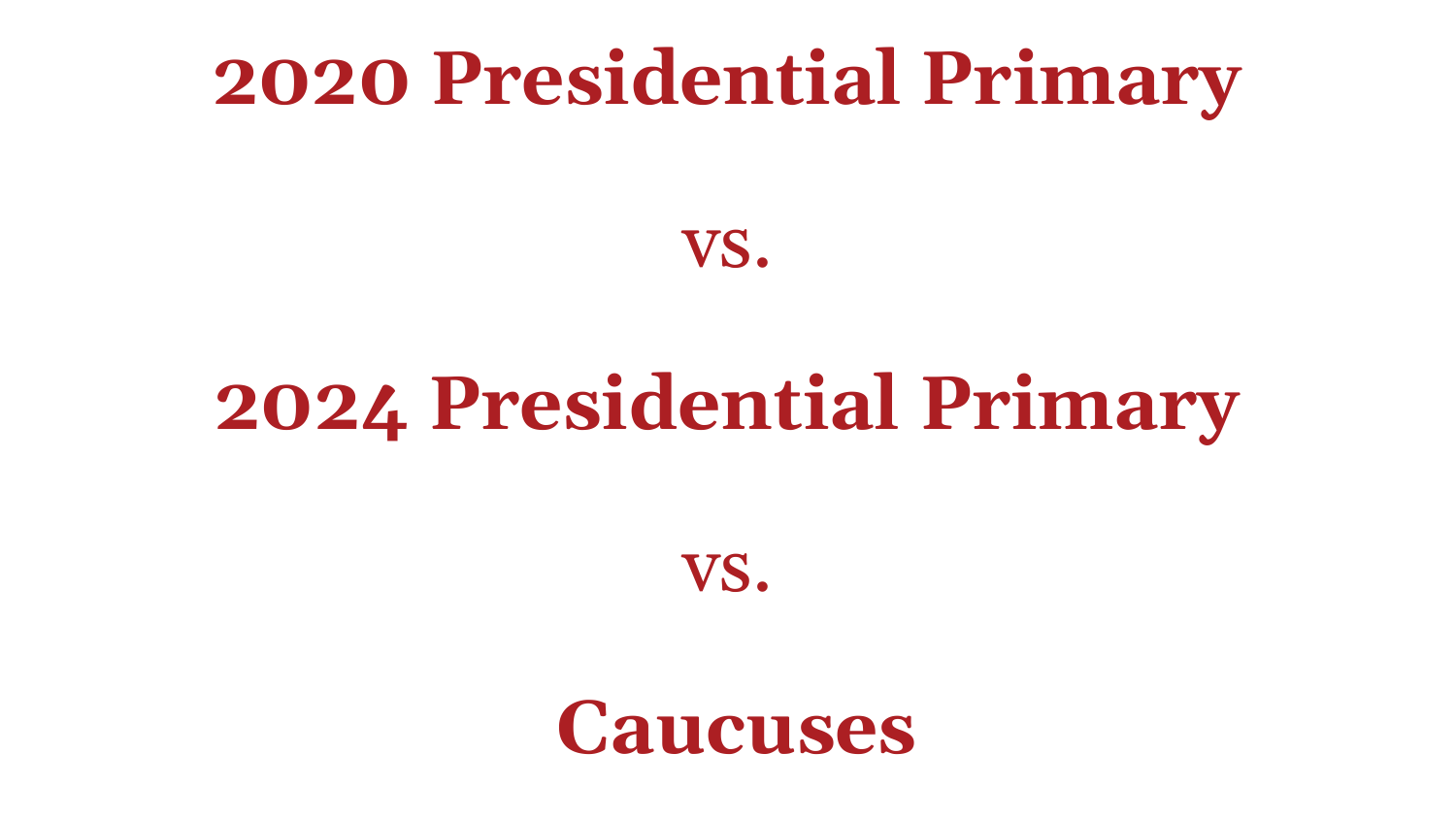

2020 Presidential Primary

vs.

2024 Presidential Primary

vs.

Caucuses